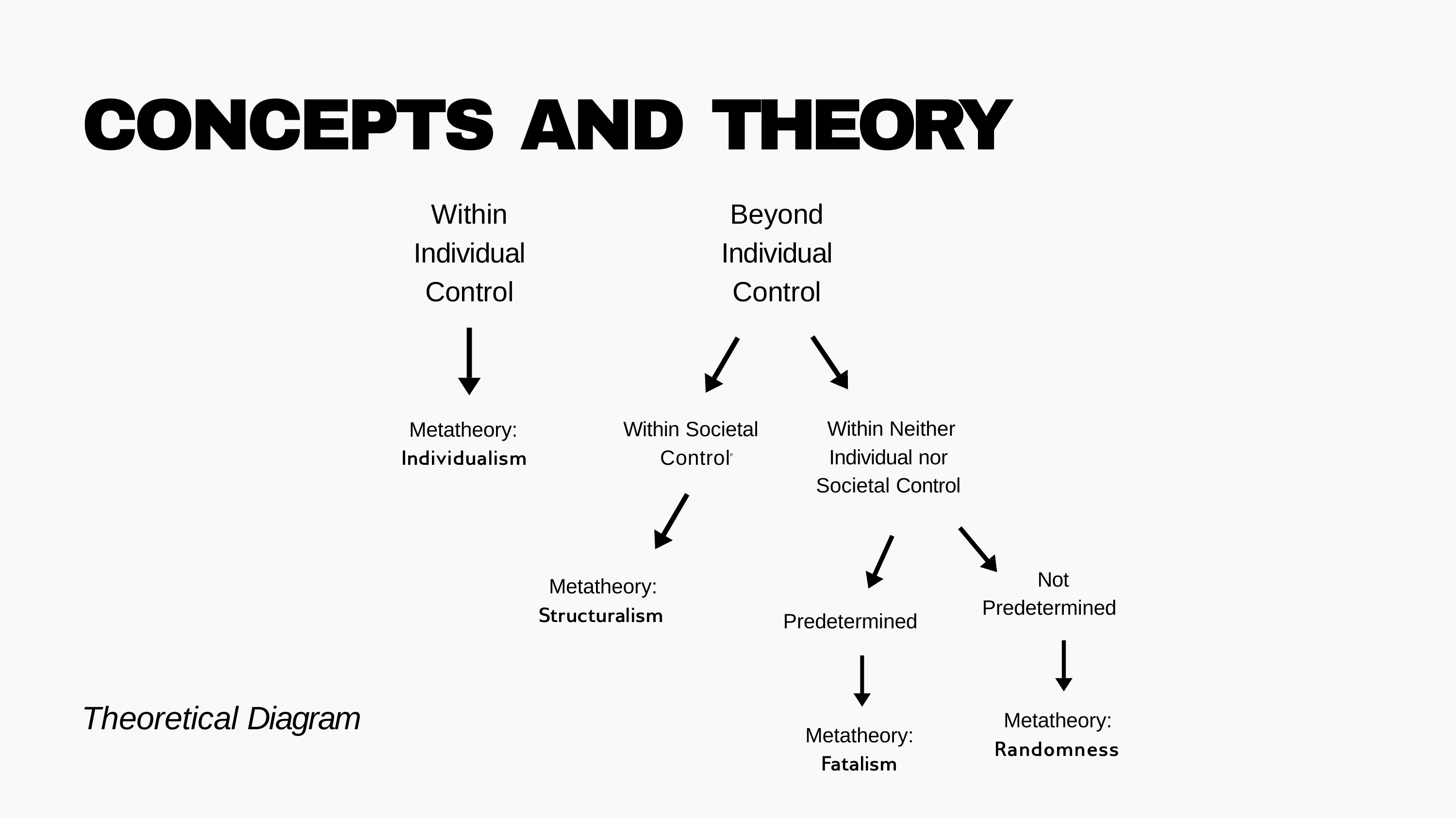

# CONCEPTS AND THEORY
Within Individual Control
Beyond Individual Control

Within Neither Individual nor Societal Control
Metatheory:
Individualism
Within Societal ControlP

Not Predetermined
Metatheory:
Structuralism
Predetermined

Theoretical Diagram
Metatheory:
Randomness
Metatheory:
Fatalism